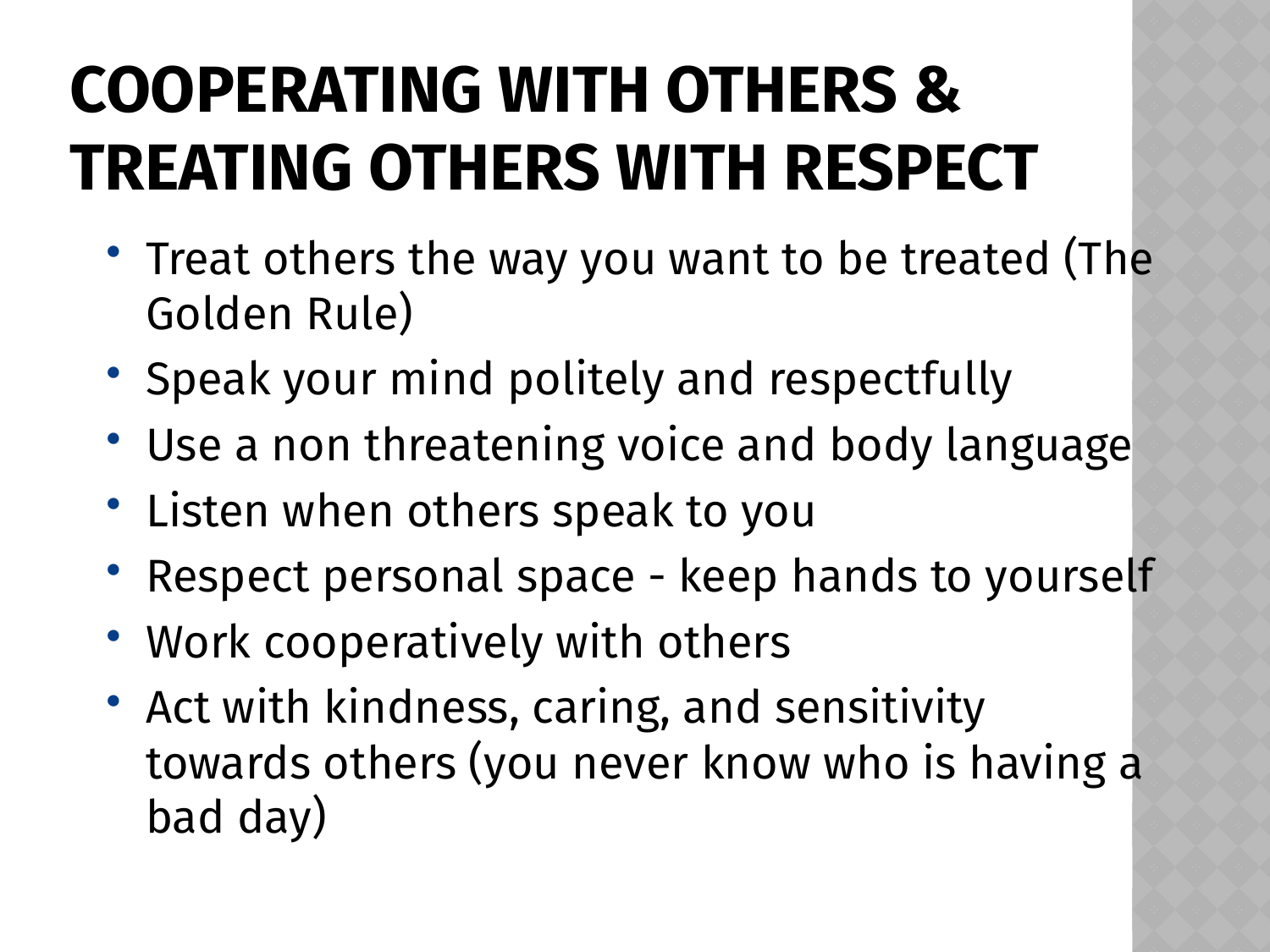

# COOPERATING WITH OTHERS & TREATING OTHERS WITH RESPECT
Treat others the way you want to be treated (The Golden Rule)
Speak your mind politely and respectfully
Use a non threatening voice and body language
Listen when others speak to you
Respect personal space - keep hands to yourself
Work cooperatively with others
Act with kindness, caring, and sensitivity towards others (you never know who is having a bad day)